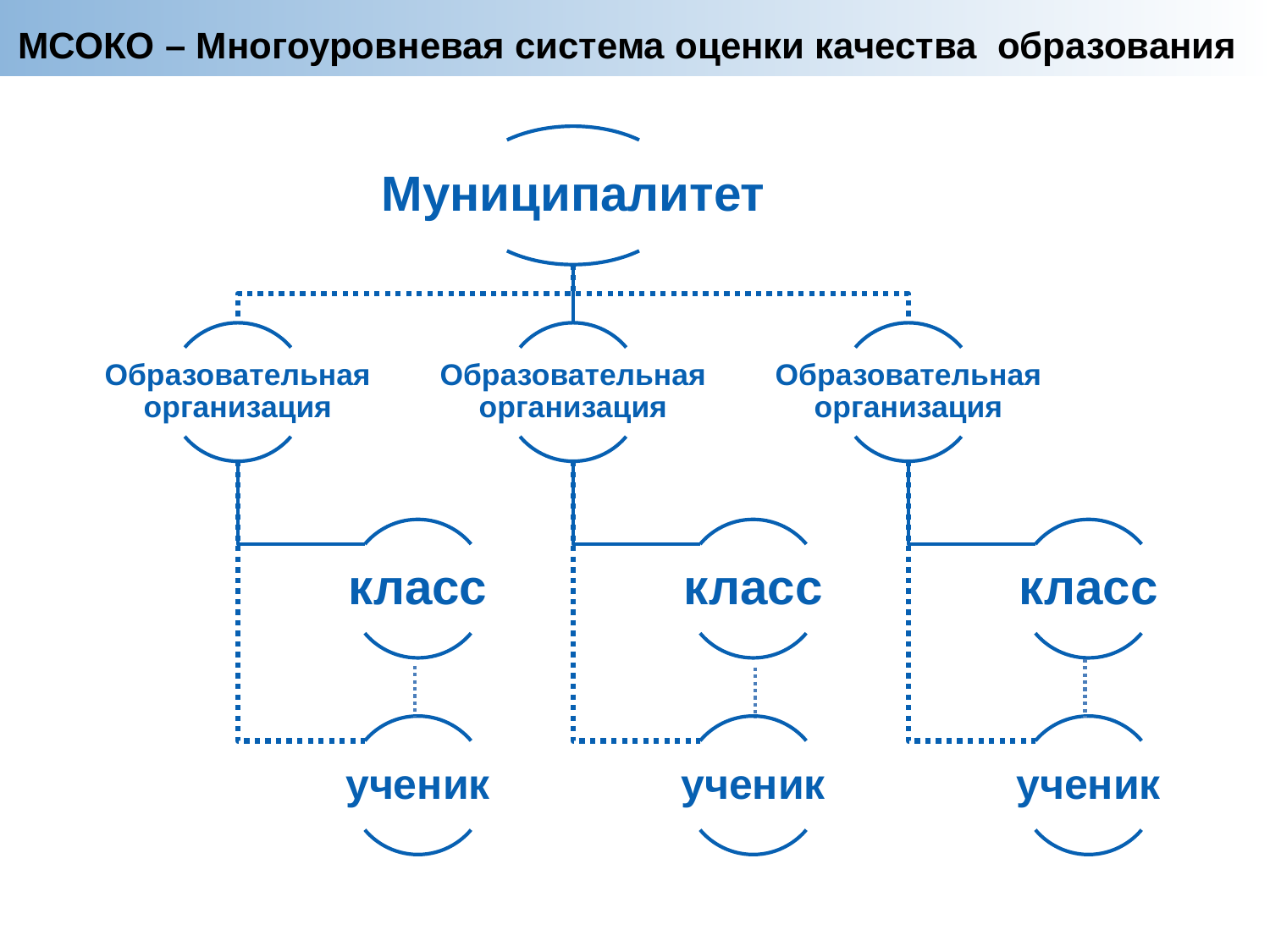

# МСОКО – Многоуровневая система оценки качества  образования
Муниципалитет
Образовательная организация
класс
ученик
Образовательная организация
класс
ученик
Образовательная организация
класс
ученик